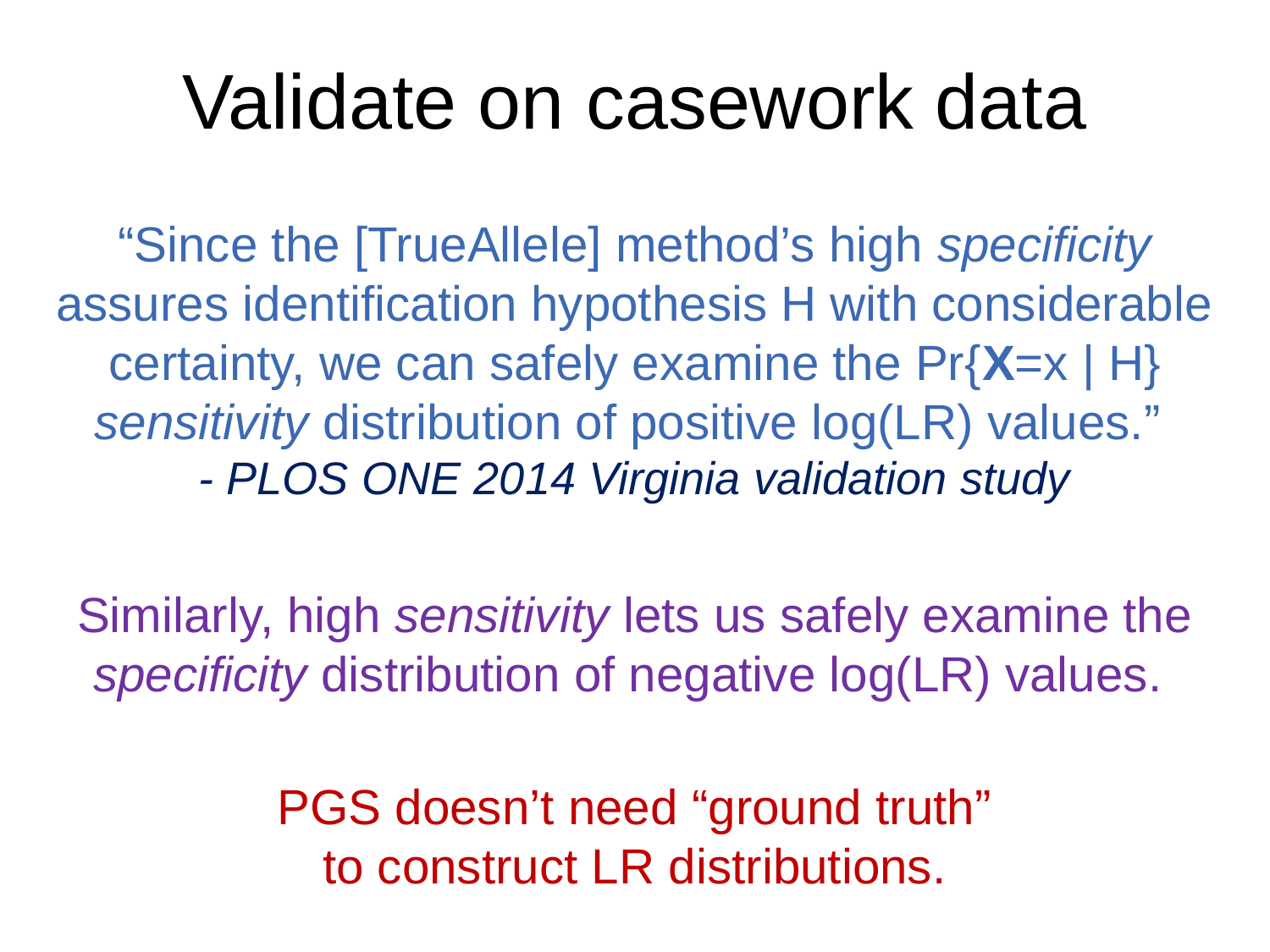

Validate on casework data
“Since the [TrueAllele] method’s high specificity assures identification hypothesis H with considerable certainty, we can safely examine the Pr{X=x | H} sensitivity distribution of positive log(LR) values.”
- PLOS ONE 2014 Virginia validation study
Similarly, high sensitivity lets us safely examine the specificity distribution of negative log(LR) values.
PGS doesn’t need “ground truth”
to construct LR distributions.